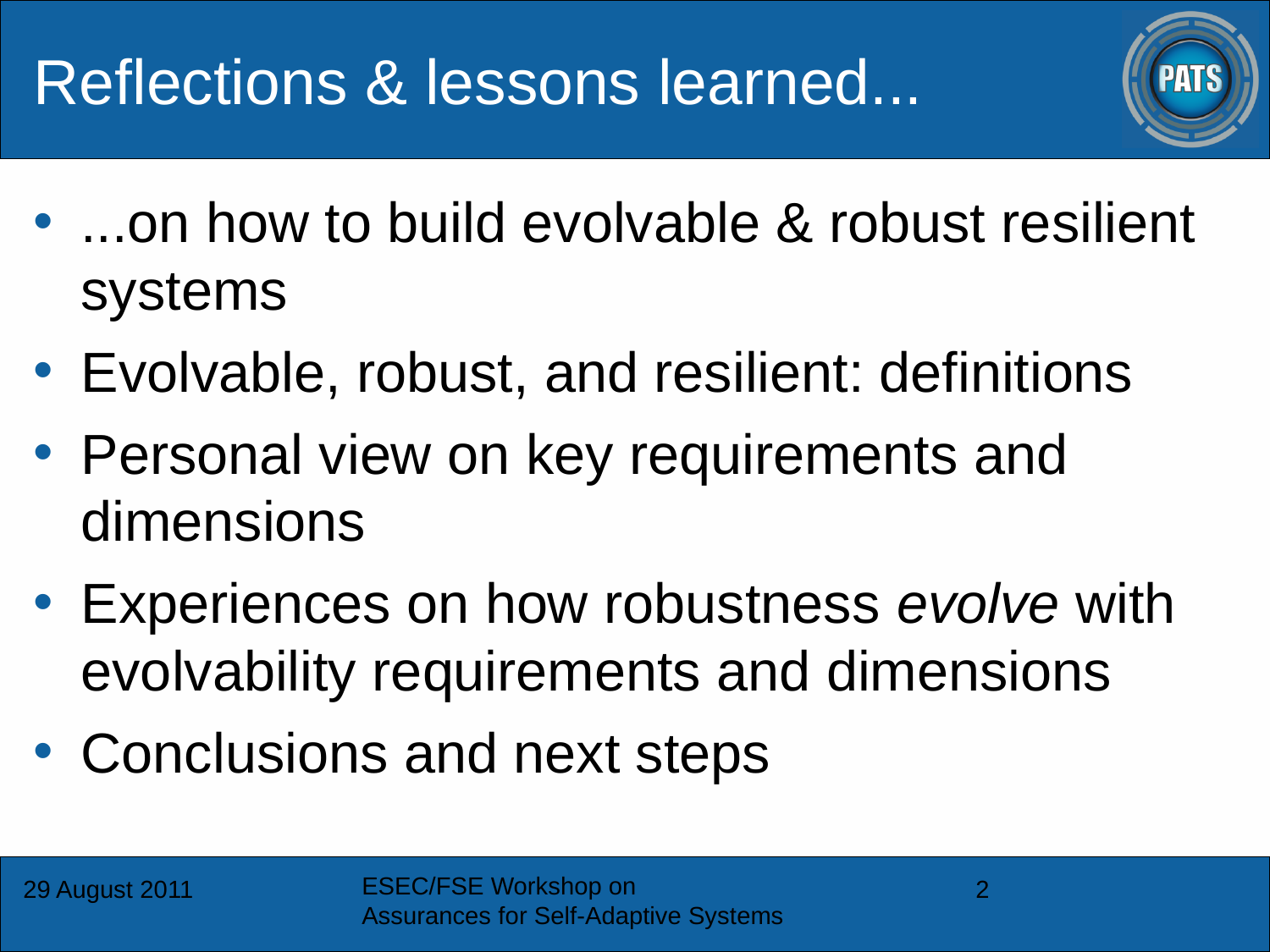

Reflections & lessons learned...
...on how to build evolvable & robust resilient systems
Evolvable, robust, and resilient: definitions
Personal view on key requirements and dimensions
Experiences on how robustness evolve with evolvability requirements and dimensions
Conclusions and next steps
ESEC/FSE Workshop on
Assurances for Self-Adaptive Systems
29 August 2011
2